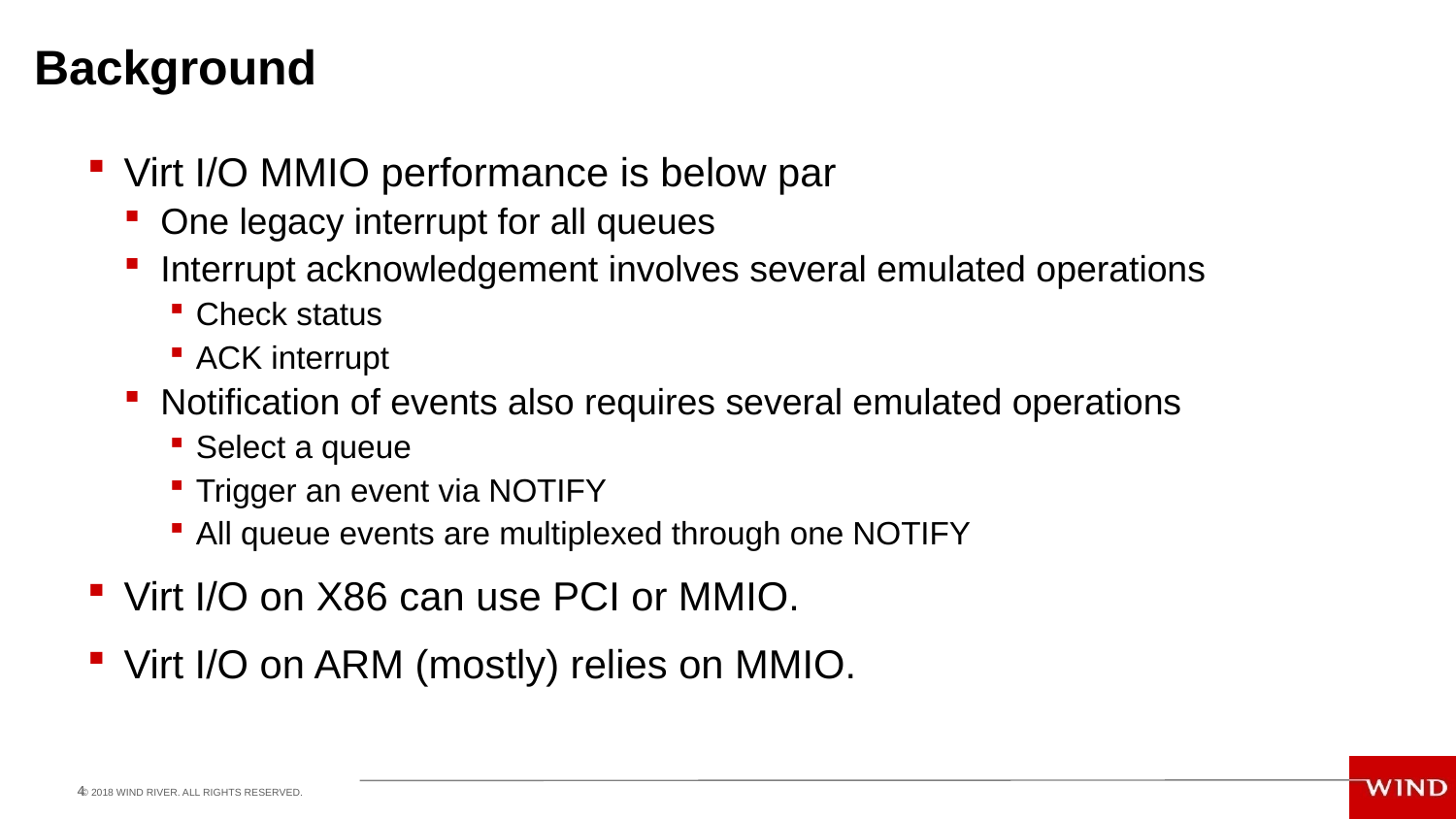

# Background
Virt I/O MMIO performance is below par
One legacy interrupt for all queues
Interrupt acknowledgement involves several emulated operations
Check status
ACK interrupt
Notification of events also requires several emulated operations
Select a queue
Trigger an event via NOTIFY
All queue events are multiplexed through one NOTIFY
Virt I/O on X86 can use PCI or MMIO.
Virt I/O on ARM (mostly) relies on MMIO.